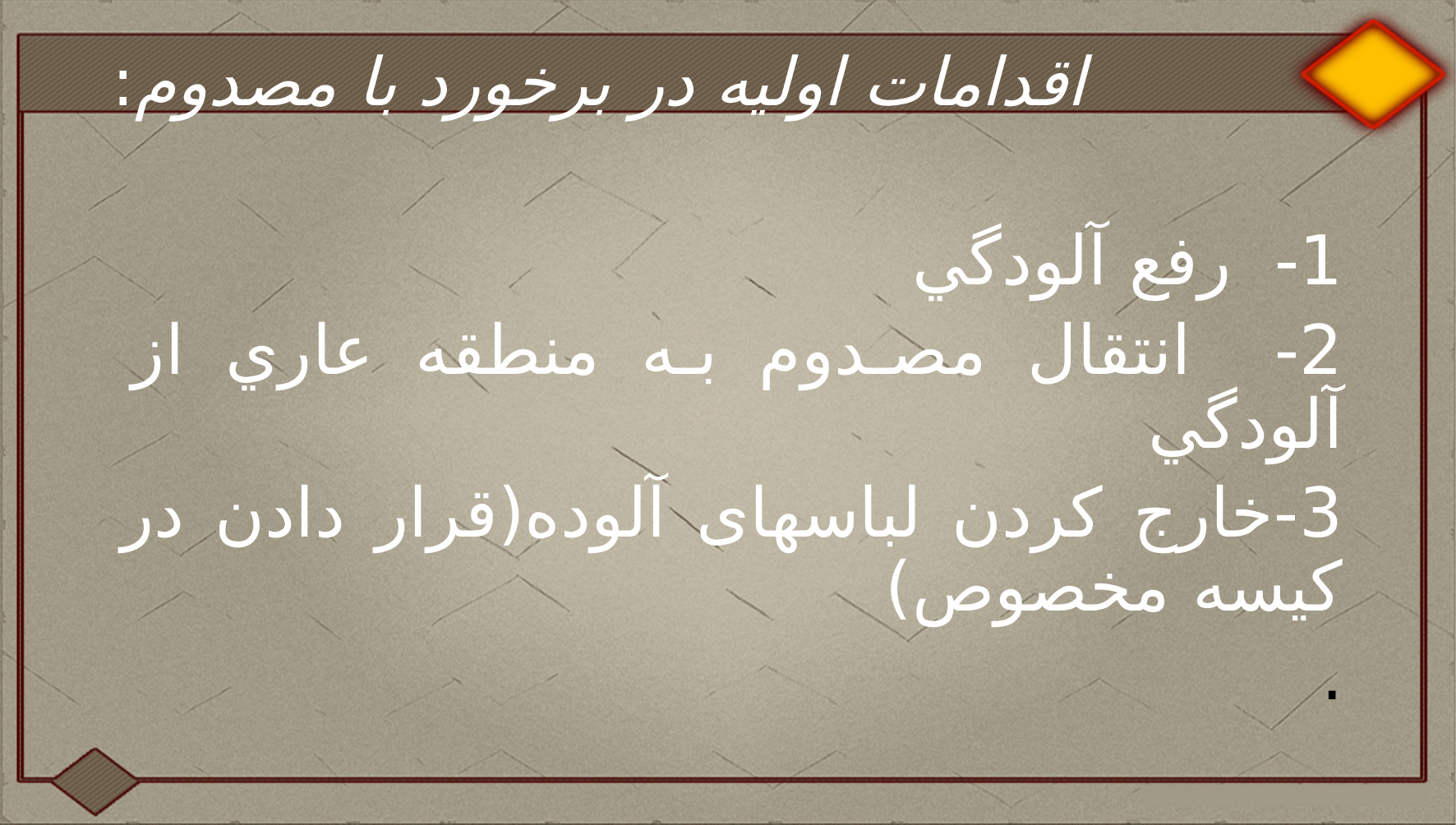

# اقدامات اوليه در برخورد با مصدوم:
1-  رفع آلودگي
2-  انتقال مصدوم به منطقه عاري از آلودگي
3-خارج کردن لباسهای آلوده(قرار دادن در کیسه مخصوص)
.